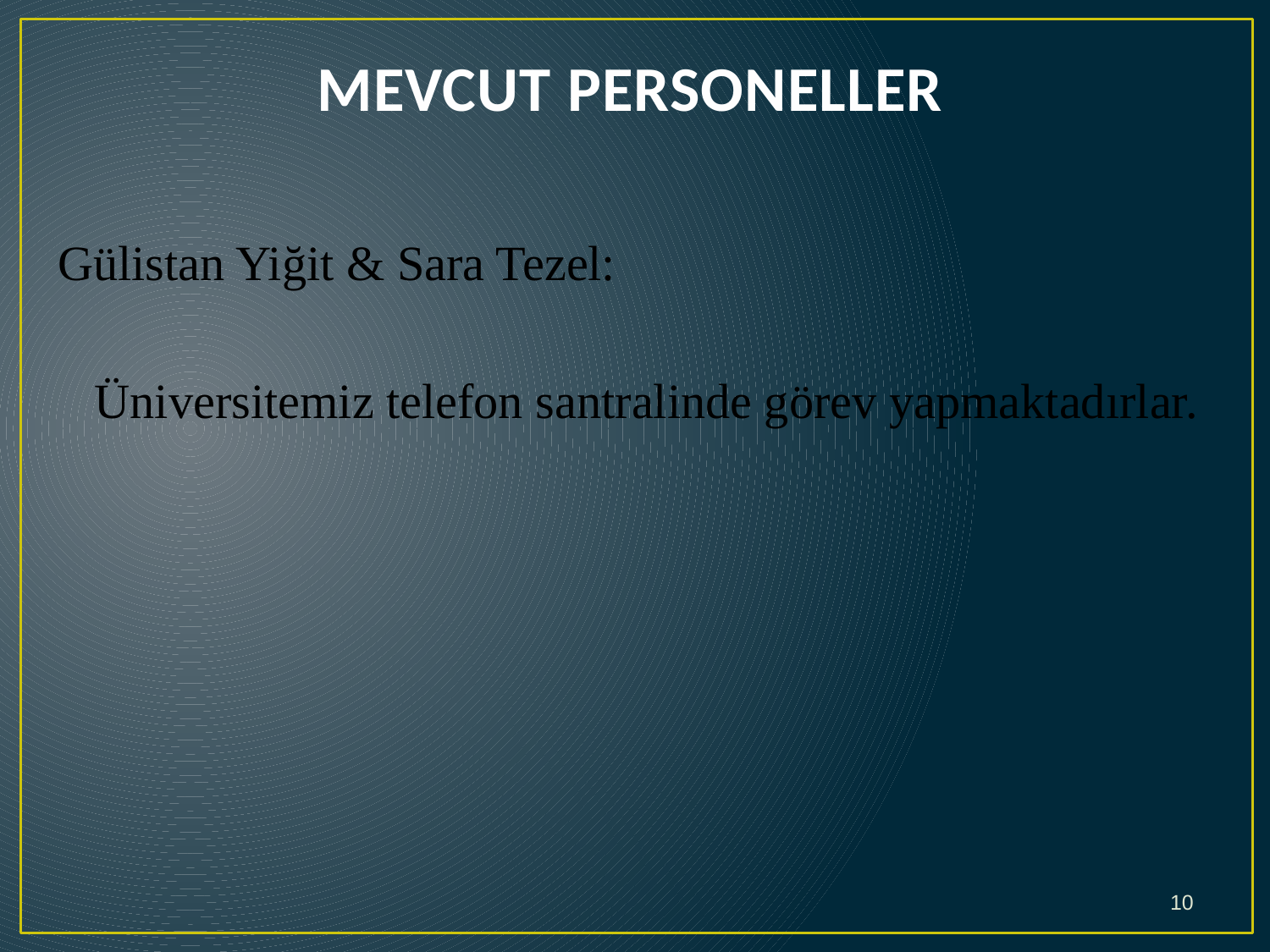

# MEVCUT PERSONELLER

Gülistan Yiğit & Sara Tezel:

   Üniversitemiz telefon santralinde görev yapmaktadırlar.

10